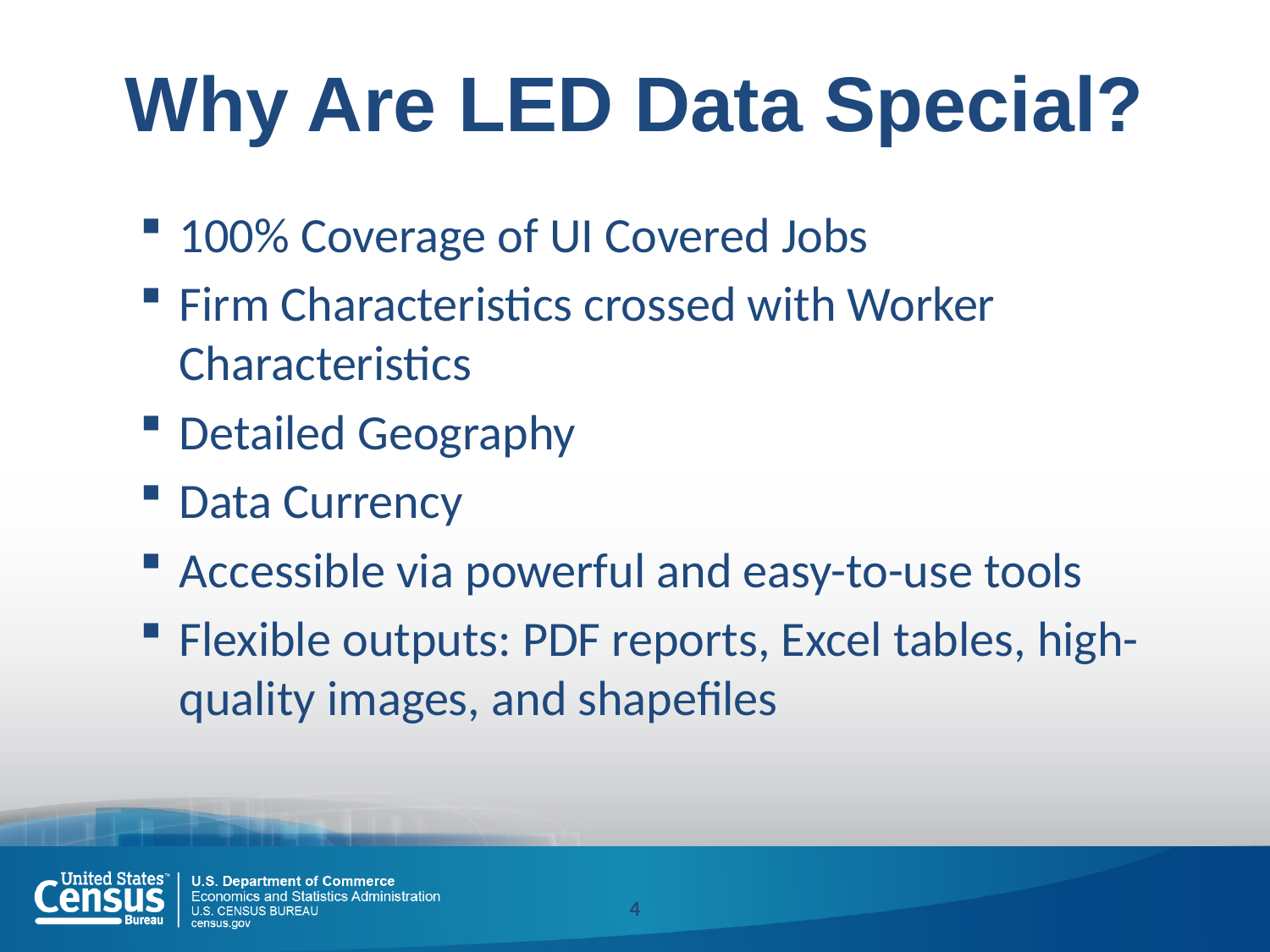

# Why Are LED Data Special?
100% Coverage of UI Covered Jobs
Firm Characteristics crossed with Worker Characteristics
Detailed Geography
Data Currency
Accessible via powerful and easy-to-use tools
Flexible outputs: PDF reports, Excel tables, high-quality images, and shapefiles
4